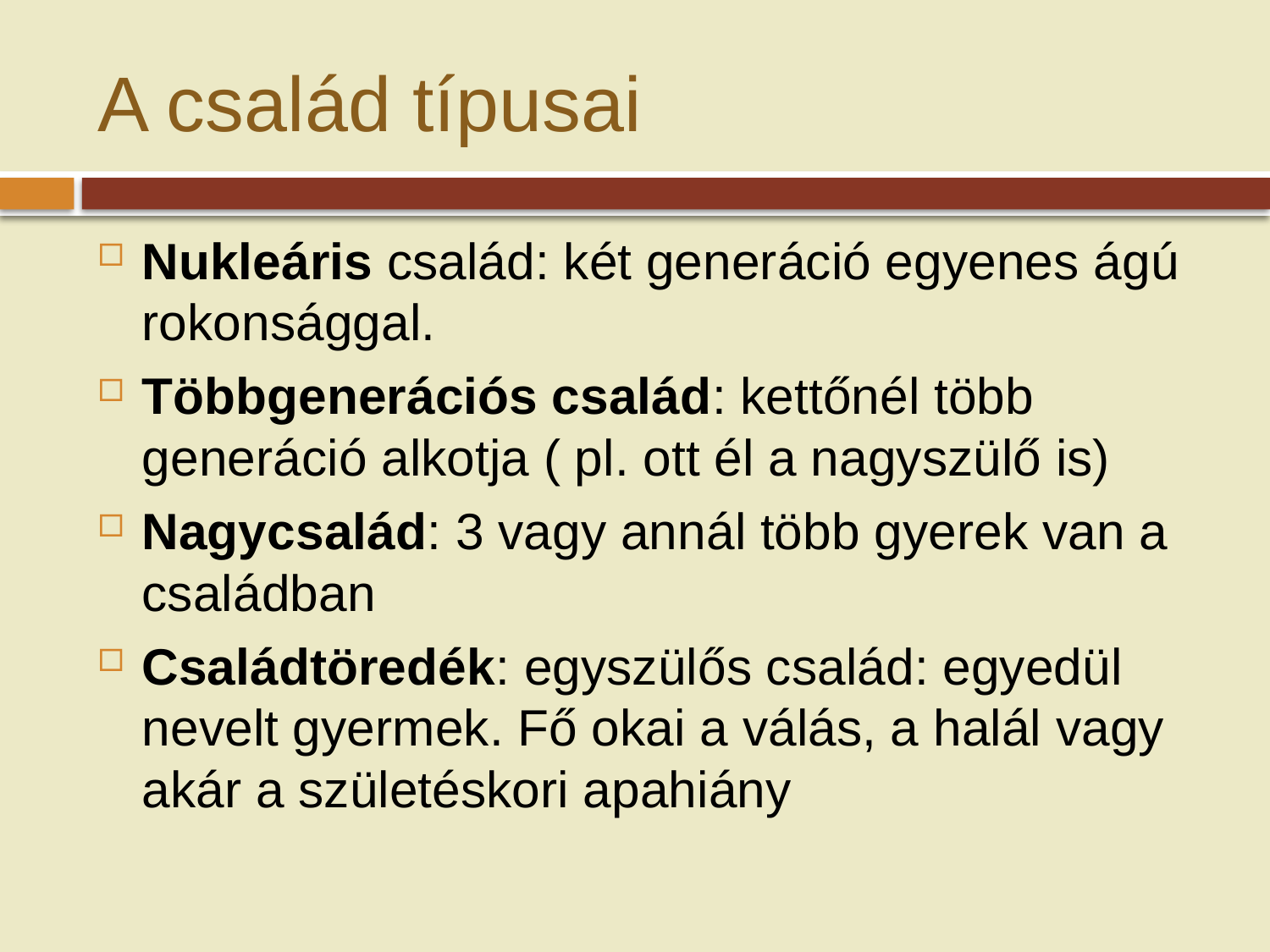

# A család típusai
Nukleáris család: két generáció egyenes ágú rokonsággal.
Többgenerációs család: kettőnél több generáció alkotja ( pl. ott él a nagyszülő is)
Nagycsalád: 3 vagy annál több gyerek van a családban
Családtöredék: egyszülős család: egyedül nevelt gyermek. Fő okai a válás, a halál vagy akár a születéskori apahiány